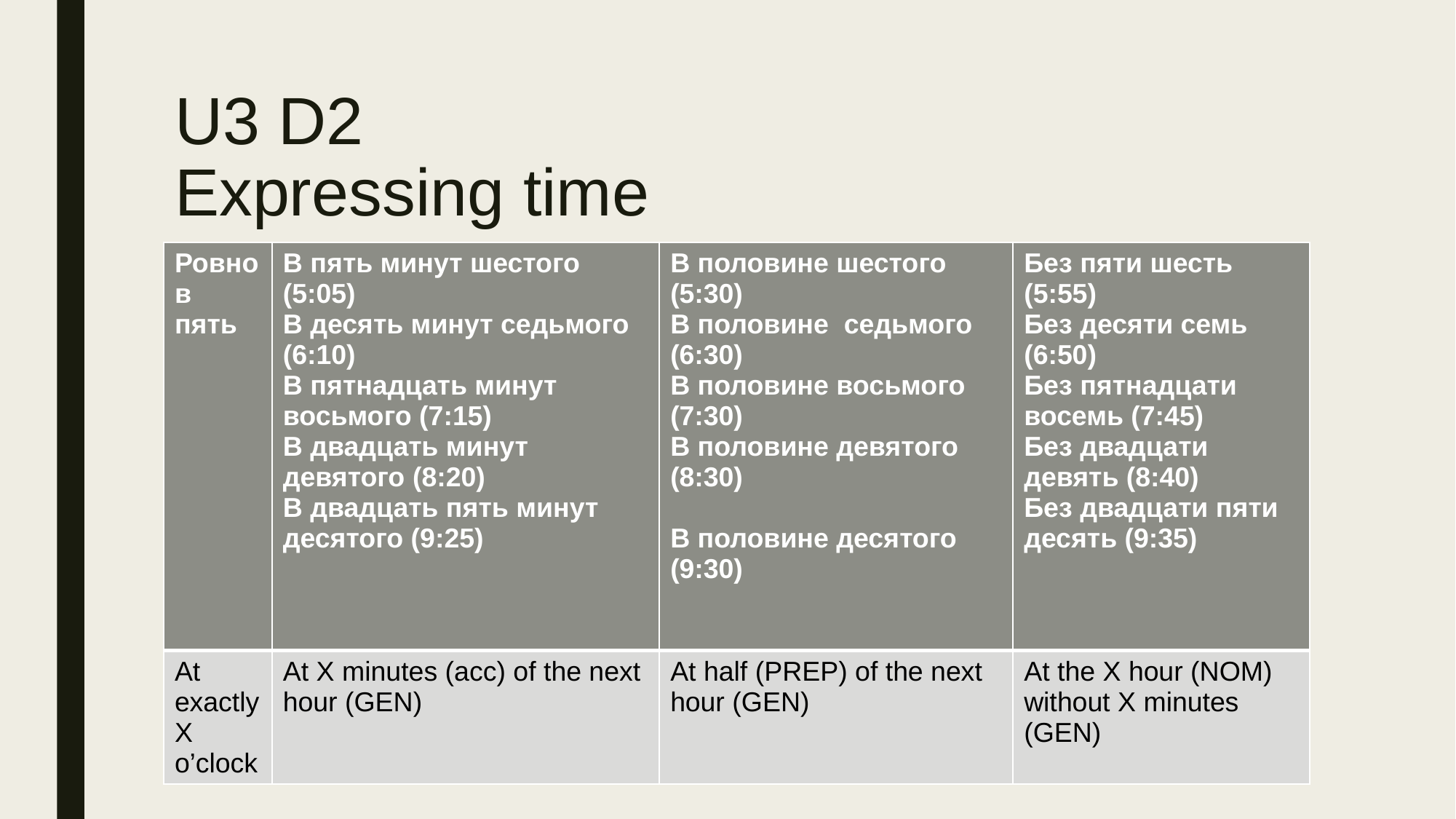

# U3 D2 Expressing time
| Ровно в пять | В пять минут шестого (5:05) В десять минут седьмого (6:10) В пятнадцать минут восьмого (7:15) В двадцать минут девятого (8:20) В двадцать пять минут десятого (9:25) | В половине шестого (5:30) В половине седьмого (6:30) В половине восьмого (7:30) В половине девятого (8:30) В половине десятого (9:30) | Без пяти шесть (5:55) Без десяти семь (6:50) Без пятнадцати восемь (7:45) Без двадцати девять (8:40) Без двадцати пяти десять (9:35) |
| --- | --- | --- | --- |
| At exactly X o’clock | At X minutes (acc) of the next hour (GEN) | At half (PREP) of the next hour (GEN) | At the X hour (NOM) without X minutes (GEN) |